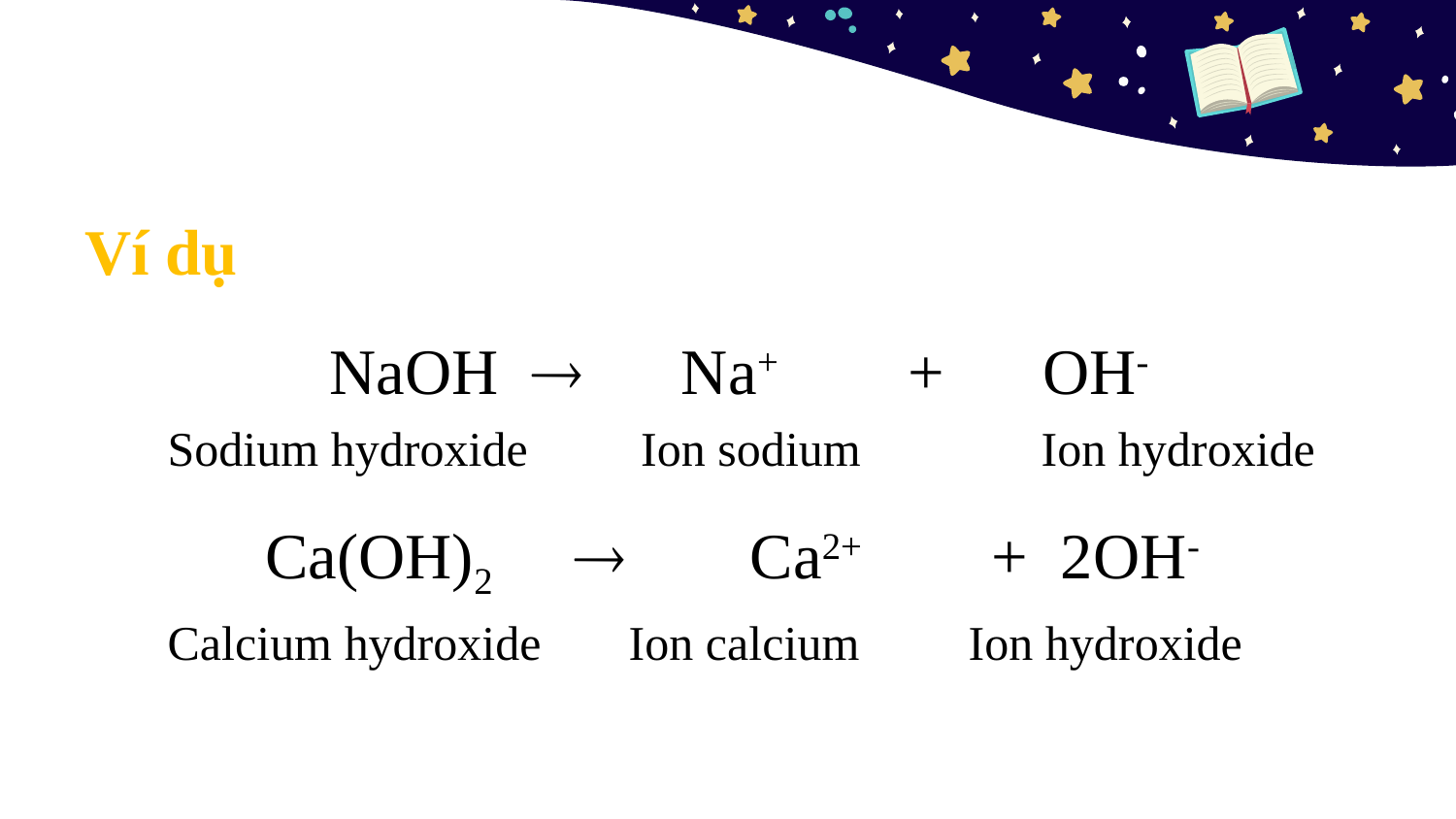

Ví dụ
	 NaOH  →      Na+        +      OH-
Sodium hydroxide	   Ion sodium		Ion hydroxide
      Ca(OH)2     → 	Ca2+        +  2OH-     Calcium hydroxide	  Ion calcium	      Ion hydroxide